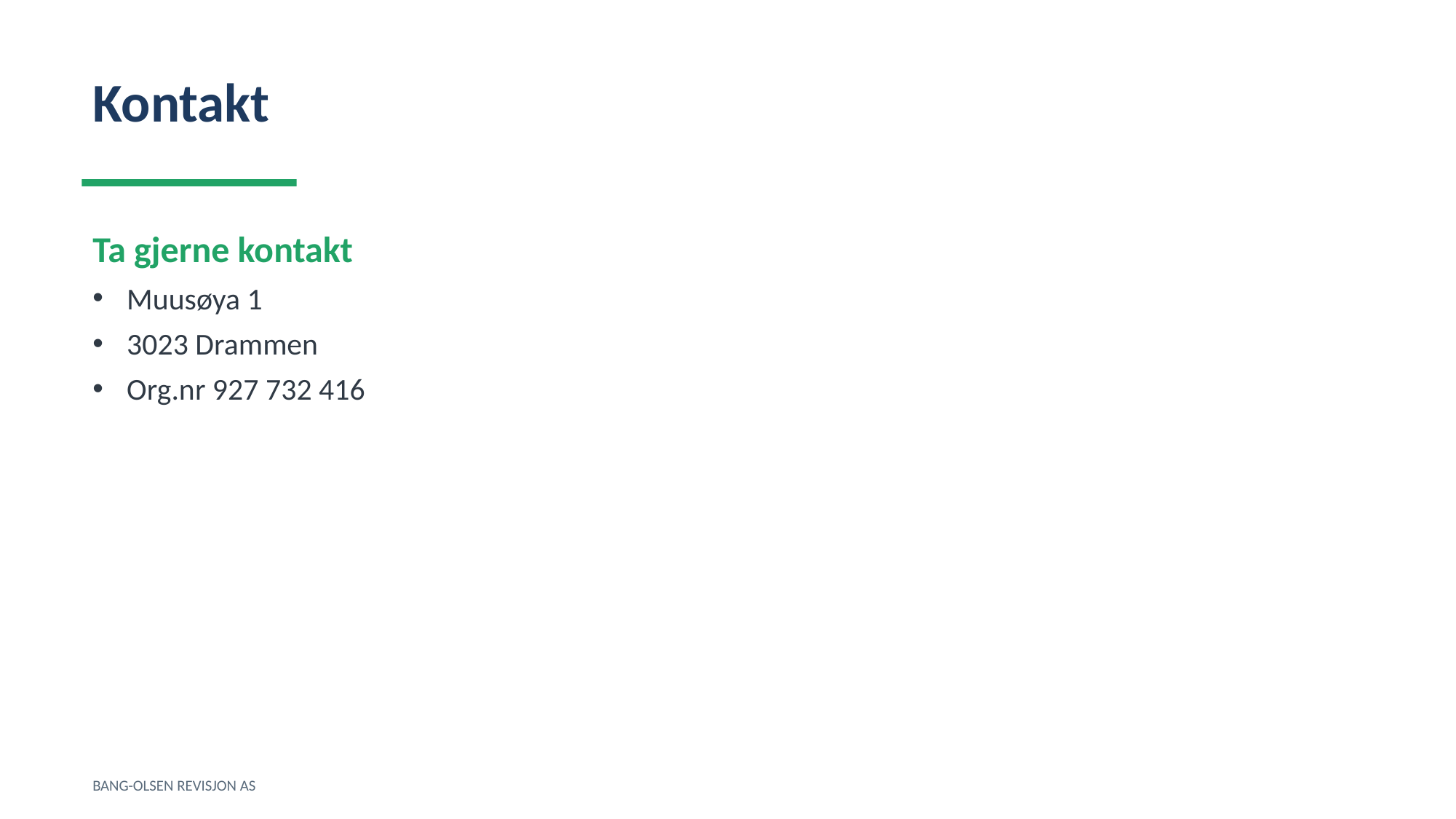

Kontakt

Ta gjerne kontakt
Muusøya 1
3023 Drammen
Org.nr 927 732 416
BANG-OLSEN REVISJON AS